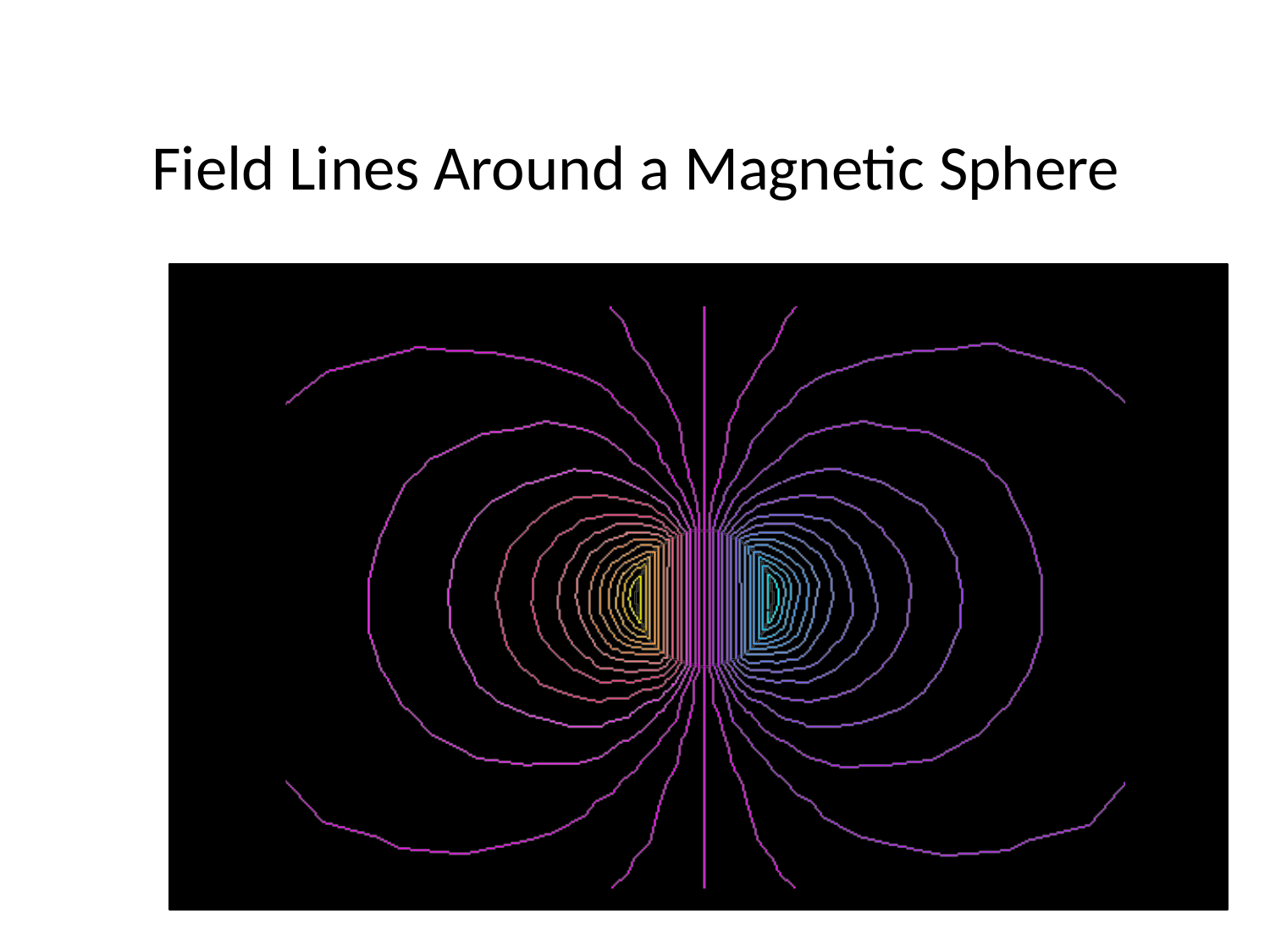

# Field Lines Around a Magnetic Sphere